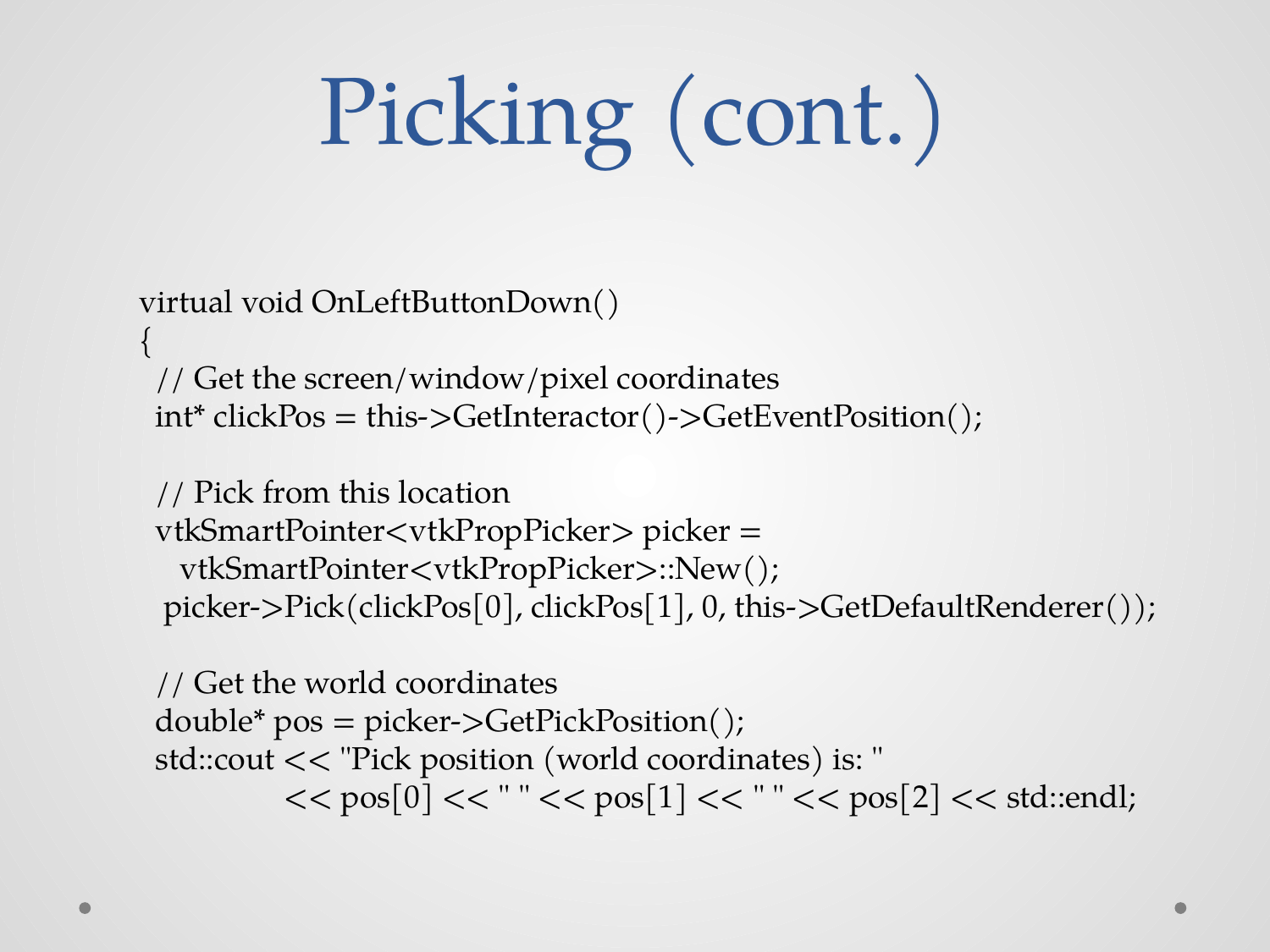

# Picking (cont.)
virtual void OnLeftButtonDown()
{
  // Get the screen/window/pixel coordinates
  int* clickPos = this->GetInteractor()->GetEventPosition();

  // Pick from this location
  vtkSmartPointer<vtkPropPicker> picker =
     vtkSmartPointer<vtkPropPicker>::New();
   picker->Pick(clickPos[0], clickPos[1], 0, this->GetDefaultRenderer());

  // Get the world coordinates
  double* pos = picker->GetPickPosition();
  std::cout << "Pick position (world coordinates) is: "
                  << pos[0] << " " << pos[1] << " " << pos[2] << std::endl;